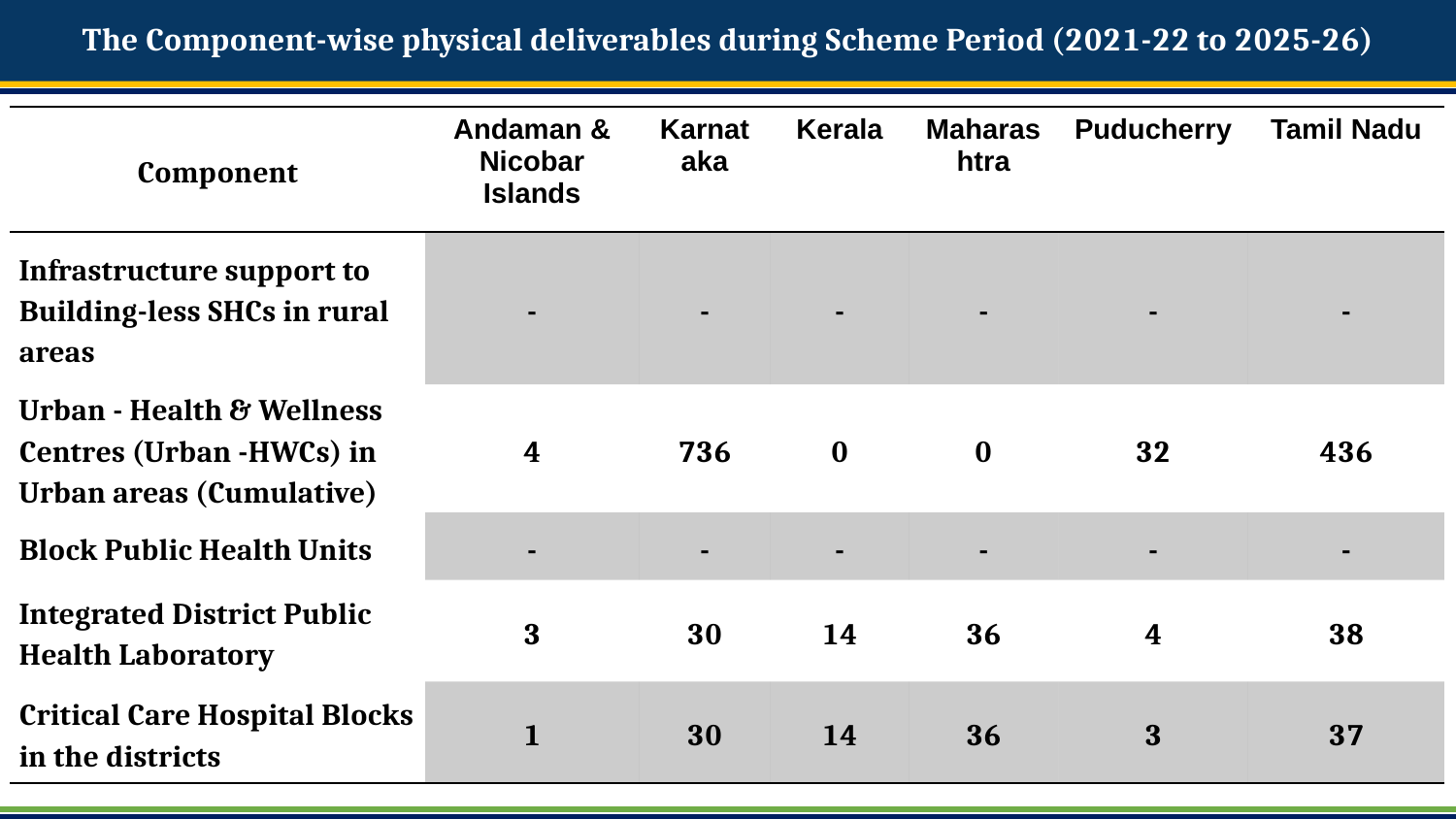

# The Component-wise physical deliverables during Scheme Period (2021-22 to 2025-26)
| Component | Andaman & Nicobar Islands | Karnataka | Kerala | Maharashtra | Puducherry | Tamil Nadu |
| --- | --- | --- | --- | --- | --- | --- |
| Infrastructure support to Building-less SHCs in rural areas | - | - | - | - | - | - |
| Urban - Health & Wellness Centres (Urban -HWCs) in Urban areas (Cumulative) | 4 | 736 | 0 | 0 | 32 | 436 |
| Block Public Health Units | - | - | - | - | - | - |
| Integrated District Public Health Laboratory | 3 | 30 | 14 | 36 | 4 | 38 |
| Critical Care Hospital Blocks in the districts | 1 | 30 | 14 | 36 | 3 | 37 |